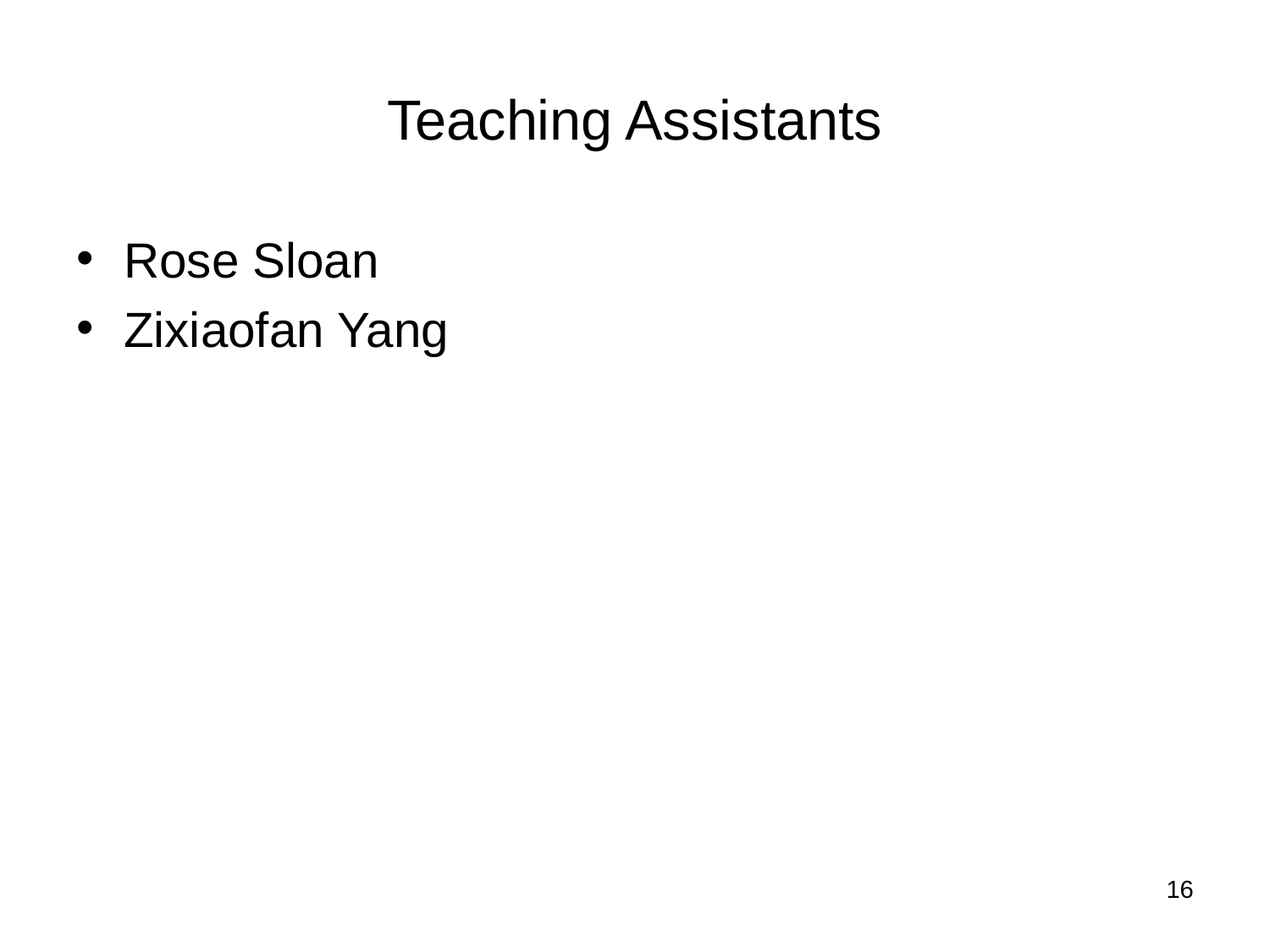

# Teaching Assistants
Rose Sloan
Zixiaofan Yang
16